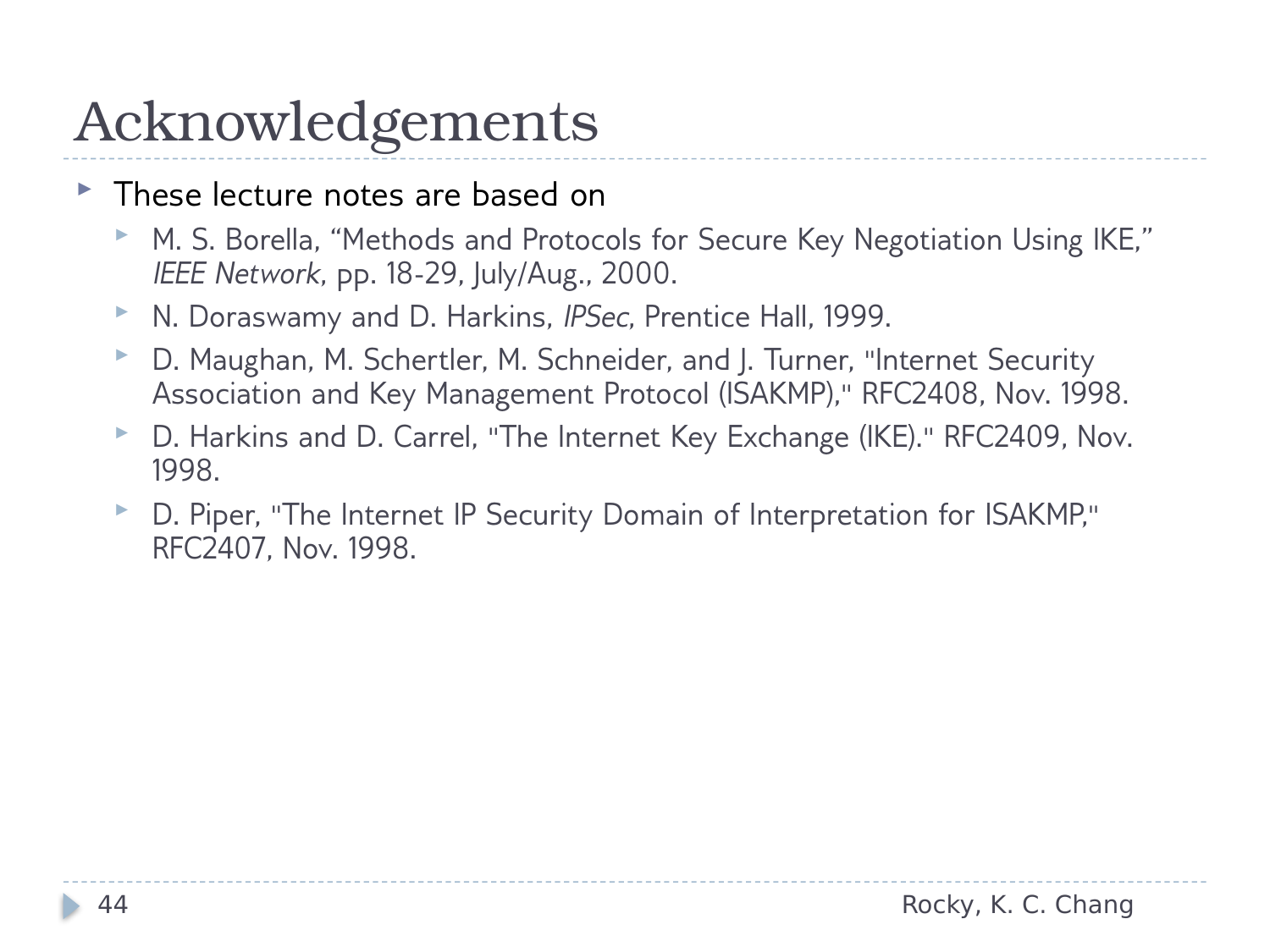

# Acknowledgements
These lecture notes are based on
M. S. Borella, “Methods and Protocols for Secure Key Negotiation Using IKE,” IEEE Network, pp. 18-29, July/Aug., 2000.
N. Doraswamy and D. Harkins, IPSec, Prentice Hall, 1999.
D. Maughan, M. Schertler, M. Schneider, and J. Turner, "Internet Security Association and Key Management Protocol (ISAKMP)," RFC2408, Nov. 1998.
D. Harkins and D. Carrel, "The Internet Key Exchange (IKE)." RFC2409, Nov. 1998.
D. Piper, "The Internet IP Security Domain of Interpretation for ISAKMP," RFC2407, Nov. 1998.
44
Rocky, K. C. Chang